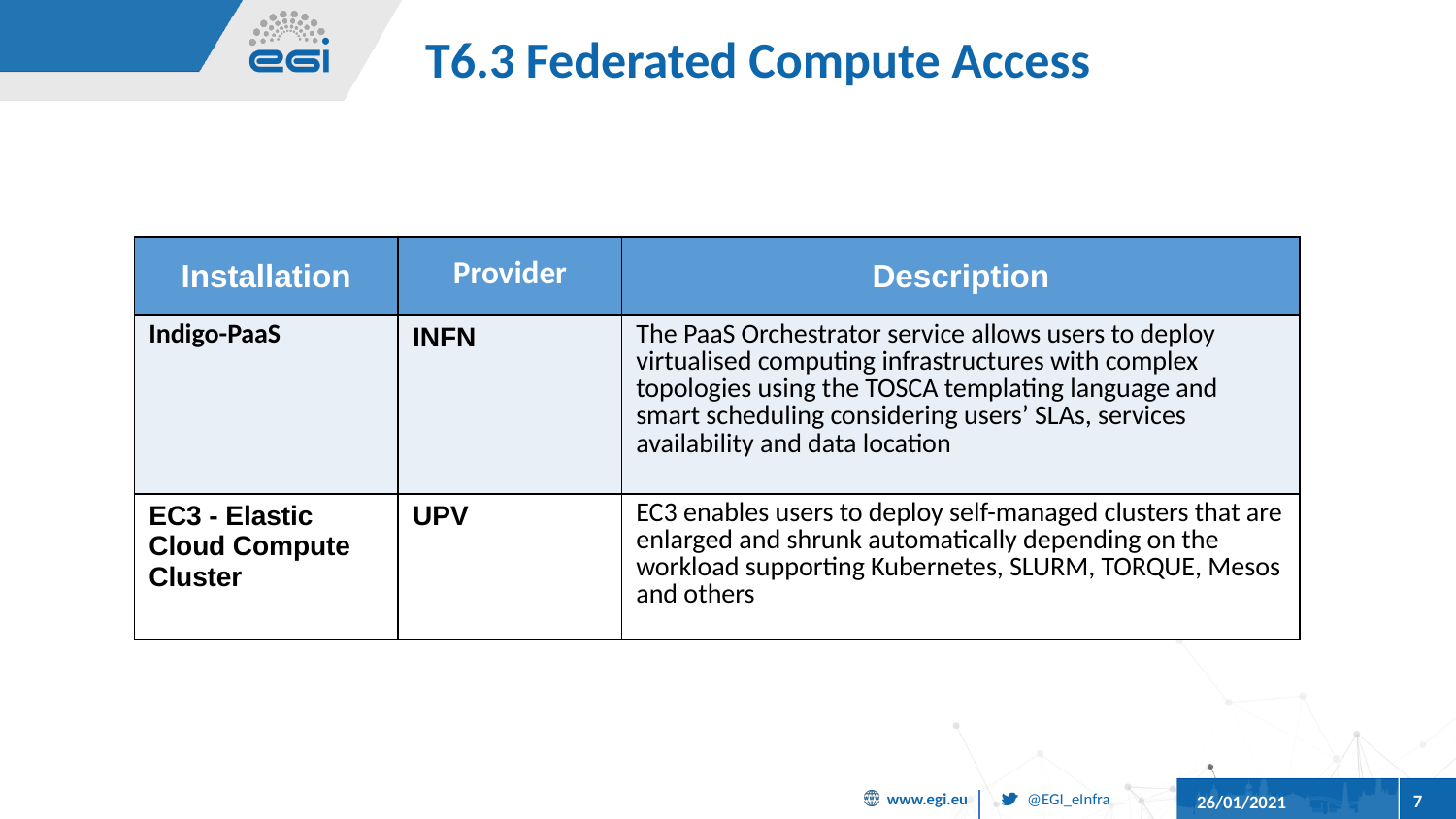

# T6.3 Federated Compute Access

| Installation | Provider | Description |
| --- | --- | --- |
| Indigo-PaaS | INFN | The PaaS Orchestrator service allows users to deploy virtualised computing infrastructures with complex topologies using the TOSCA templating language and smart scheduling considering users’ SLAs, services availability and data location |
| EC3 - Elastic Cloud Compute Cluster | UPV | EC3 enables users to deploy self-managed clusters that are enlarged and shrunk automatically depending on the workload supporting Kubernetes, SLURM, TORQUE, Mesos and others |